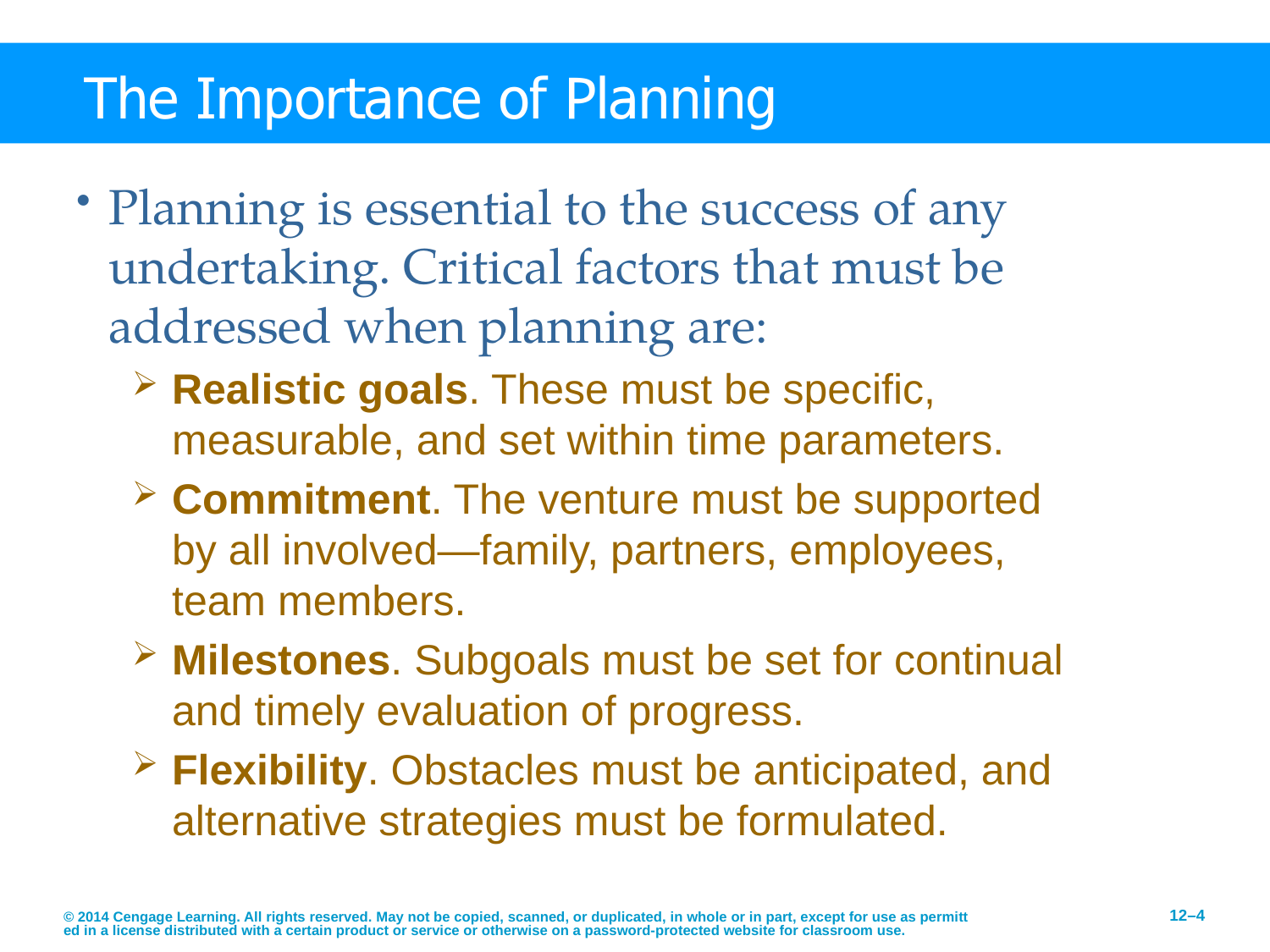

# The Importance of Planning
Planning is essential to the success of any undertaking. Critical factors that must be addressed when planning are:
Realistic goals. These must be specific, measurable, and set within time parameters.
Commitment. The venture must be supported by all involved—family, partners, employees, team members.
Milestones. Subgoals must be set for continual and timely evaluation of progress.
Flexibility. Obstacles must be anticipated, and alternative strategies must be formulated.
© 2014 Cengage Learning. All rights reserved. May not be copied, scanned, or duplicated, in whole or in part, except for use as permitted in a license distributed with a certain product or service or otherwise on a password-protected website for classroom use.
12–4